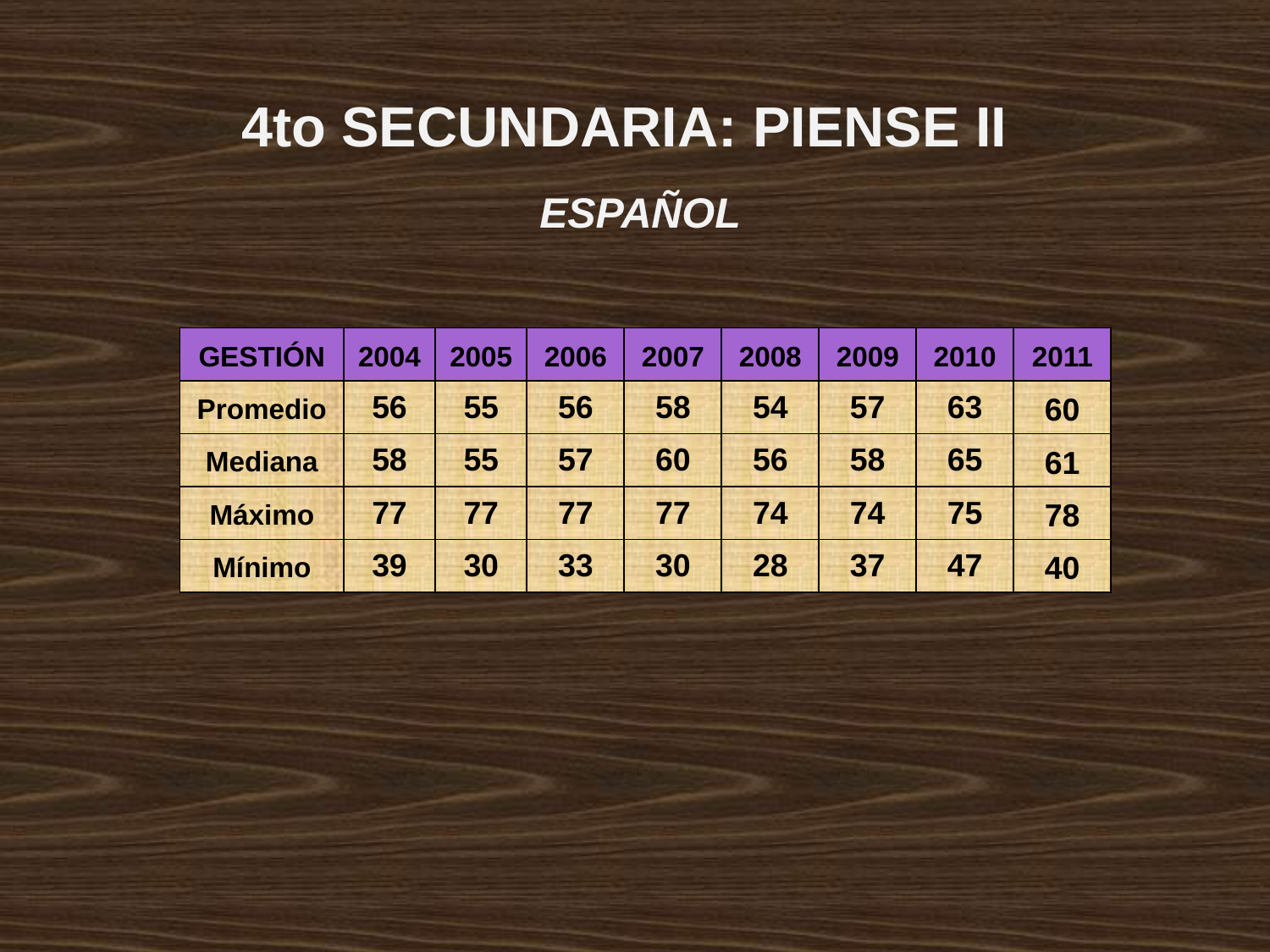

4to SECUNDARIA: PIENSE II
ESPAÑOL
| GESTIÓN | 2004 | 2005 | 2006 | 2007 | 2008 | 2009 | 2010 | 2011 |
| --- | --- | --- | --- | --- | --- | --- | --- | --- |
| Promedio | 56 | 55 | 56 | 58 | 54 | 57 | 63 | 60 |
| Mediana | 58 | 55 | 57 | 60 | 56 | 58 | 65 | 61 |
| Máximo | 77 | 77 | 77 | 77 | 74 | 74 | 75 | 78 |
| Mínimo | 39 | 30 | 33 | 30 | 28 | 37 | 47 | 40 |